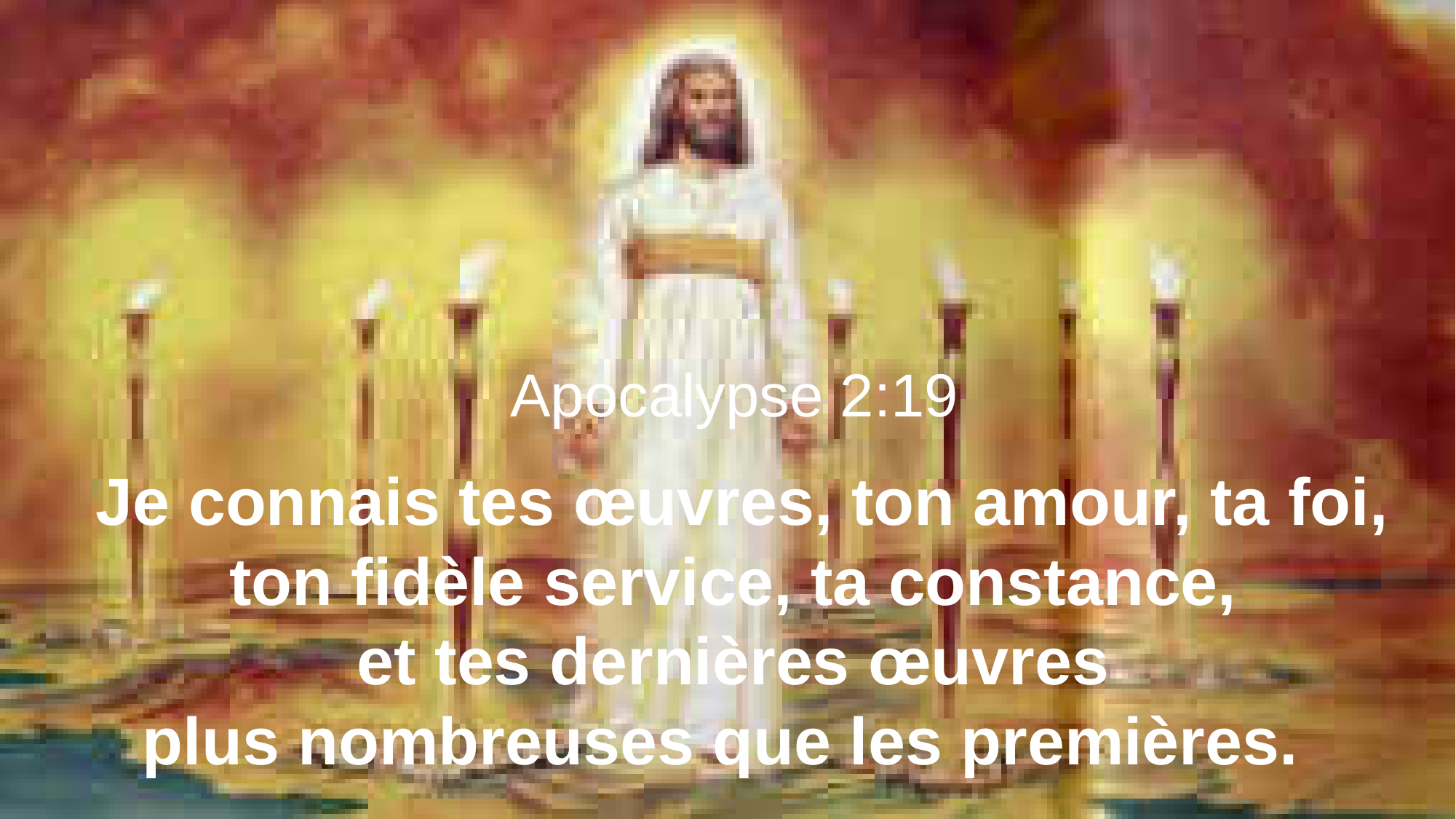

Apocalypse 2:19

Je connais tes œuvres, ton amour, ta foi, ton fidèle service, ta constance,
et tes dernières œuvres
plus nombreuses que les premières.